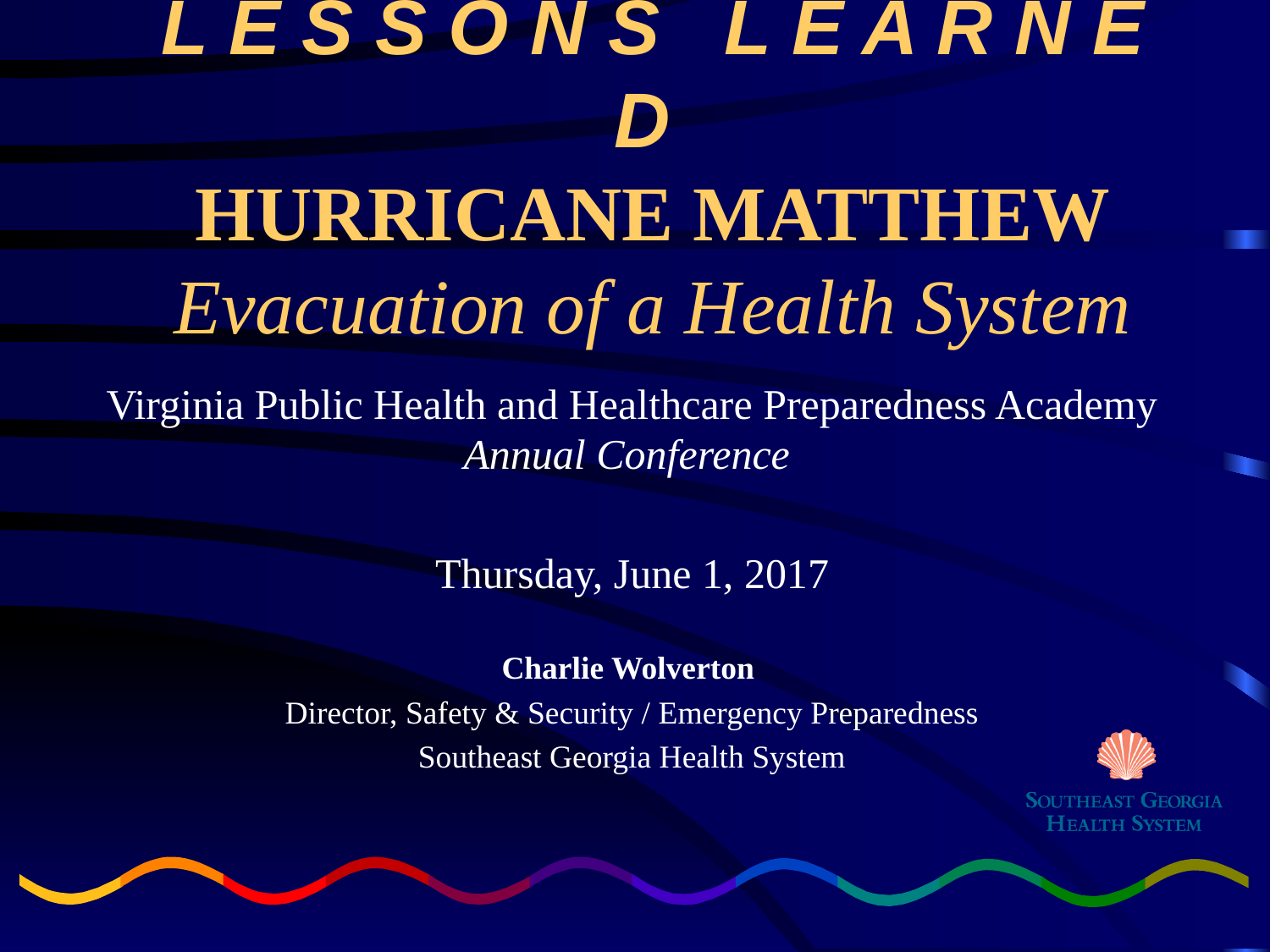

# L E S S O N S   L E A R N E D HURRICANE MATTHEW Evacuation of a Health System
Virginia Public Health and Healthcare Preparedness Academy Annual Conference

Thursday, June 1, 2017

Charlie Wolverton
Director, Safety & Security / Emergency Preparedness
Southeast Georgia Health System